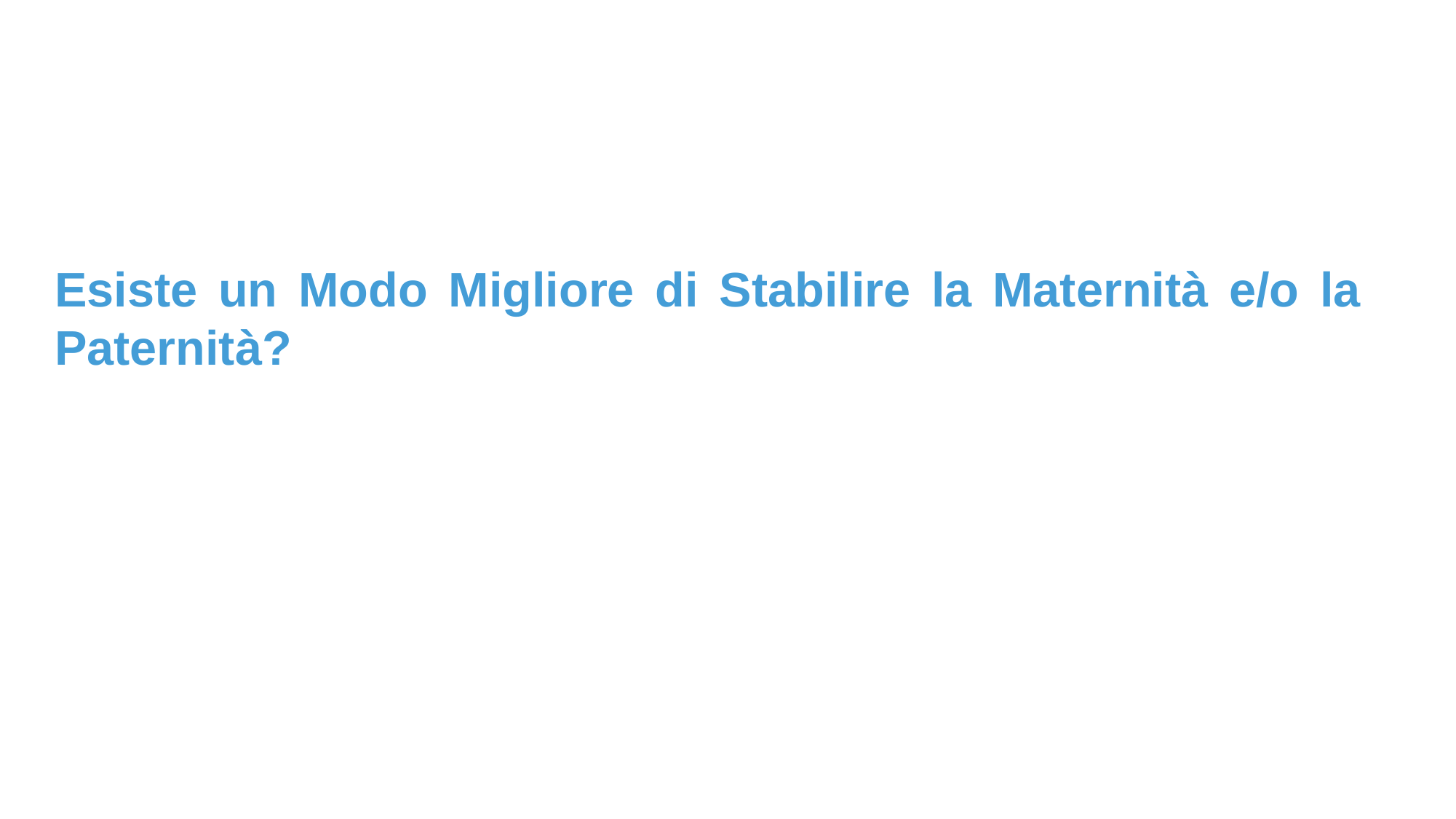

Esiste un Modo Migliore di Stabilire la Maternità e/o la Paternità?